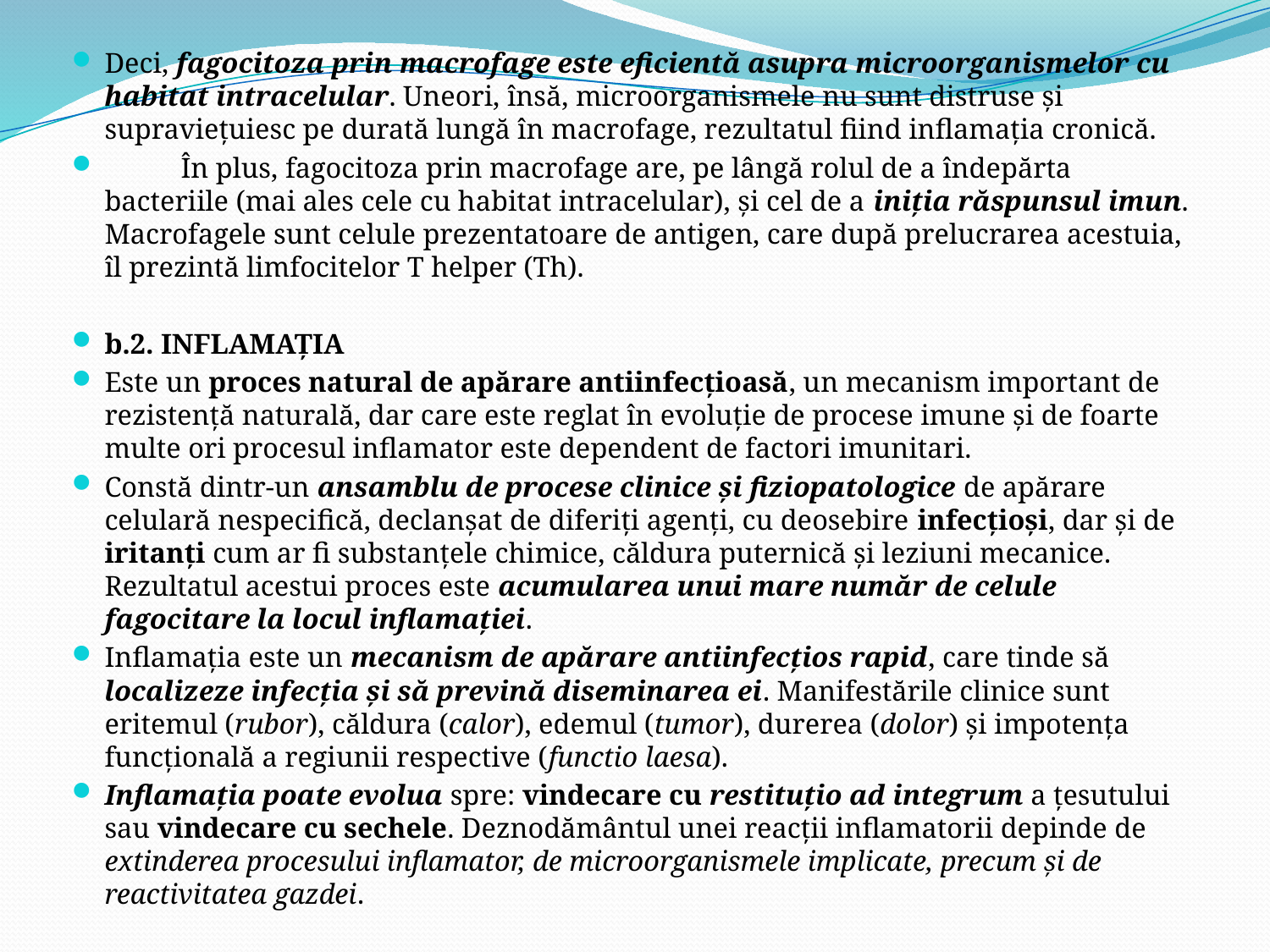

Deci, fagocitoza prin macrofage este eficientă asupra microorganismelor cu habitat intracelular. Uneori, însă, microorganismele nu sunt distruse şi supravieţuiesc pe durată lungă în macrofage, rezultatul fiind inflamaţia cronică.
	În plus, fagocitoza prin macrofage are, pe lângă rolul de a îndepărta bacteriile (mai ales cele cu habitat intracelular), şi cel de a iniţia răspunsul imun. Macrofagele sunt celule prezentatoare de antigen, care după prelucrarea acestuia, îl prezintă limfocitelor T helper (Th).

b.2. INFLAMAŢIA
Este un proces natural de apărare antiinfecţioasă, un mecanism important de rezistenţă naturală, dar care este reglat în evoluţie de procese imune şi de foarte multe ori procesul inflamator este dependent de factori imunitari.
Constă dintr-un ansamblu de procese clinice şi fiziopatologice de apărare celulară nespecifică, declanşat de diferiţi agenţi, cu deosebire infecţioşi, dar şi de iritanţi cum ar fi substanţele chimice, căldura puternică şi leziuni mecanice. Rezultatul acestui proces este acumularea unui mare număr de celule fagocitare la locul inflamaţiei.
Inflamaţia este un mecanism de apărare antiinfecţios rapid, care tinde să localizeze infecţia şi să prevină diseminarea ei. Manifestările clinice sunt eritemul (rubor), căldura (calor), edemul (tumor), durerea (dolor) şi impotenţa funcţională a regiunii respective (functio laesa).
Inflamaţia poate evolua spre: vindecare cu restituţio ad integrum a ţesutului sau vindecare cu sechele. Deznodământul unei reacţii inflamatorii depinde de extinderea procesului inflamator, de microorganismele implicate, precum şi de reactivitatea gazdei.